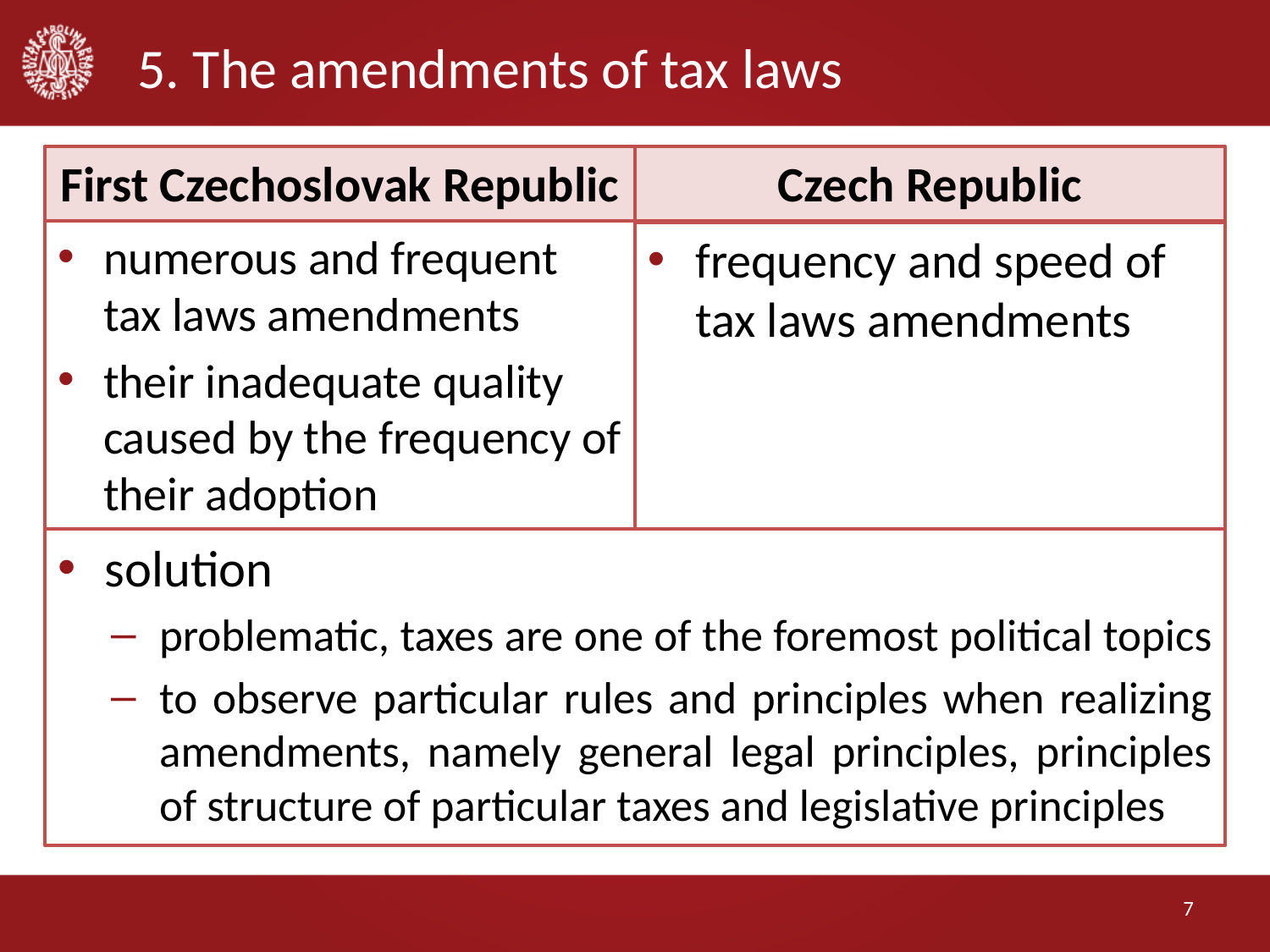

# 5. The amendments of tax laws
First Czechoslovak Republic
Czech Republic
numerous and frequent tax laws amendments
their inadequate quality caused by the frequency of their adoption
frequency and speed of tax laws amendments

solution
problematic, taxes are one of the foremost political topics
to observe particular rules and principles when realizing amendments, namely general legal principles, principles of structure of particular taxes and legislative principles
7